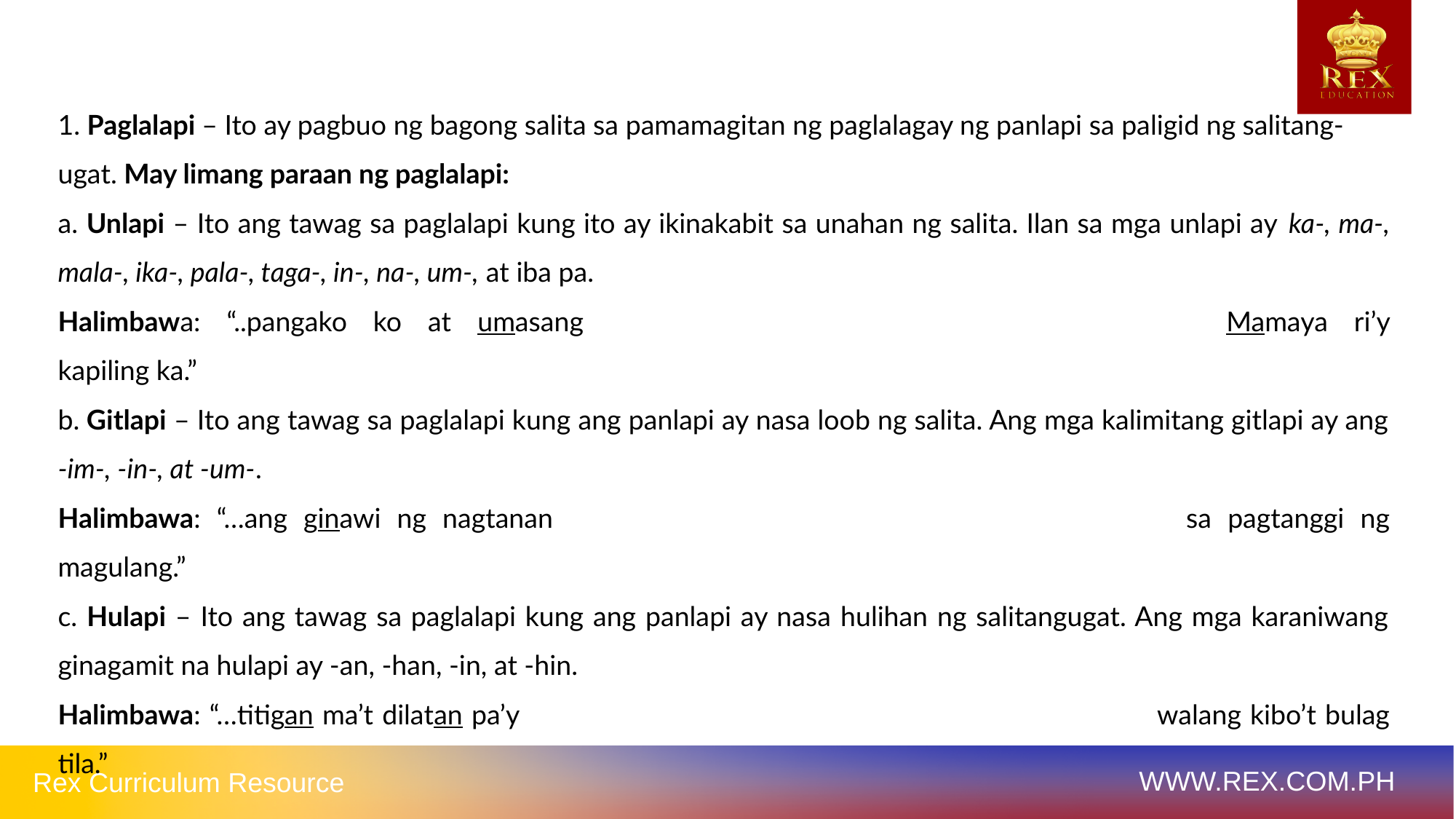

1. Paglalapi – Ito ay pagbuo ng bagong salita sa pamamagitan ng paglalagay ng panlapi sa paligid ng salitang-ugat. May limang paraan ng paglalapi:
a. Unlapi – Ito ang tawag sa paglalapi kung ito ay ikinakabit sa unahan ng salita. Ilan sa mga unlapi ay 	ka-, ma-, mala-, ika-, pala-, taga-, in-, na-, um-, at iba pa.
Halimbawa: “..pangako ko at umasang						Mamaya ri’y kapiling ka.”
b. Gitlapi – Ito ang tawag sa paglalapi kung ang panlapi ay nasa loob ng salita. Ang mga kalimitang gitlapi ay ang -im-, -in-, at -um-.
Halimbawa: “…ang ginawi ng nagtanan						sa pagtanggi ng magulang.”
c. Hulapi – Ito ang tawag sa paglalapi kung ang panlapi ay nasa hulihan ng salitangugat. Ang mga karaniwang ginagamit na hulapi ay -an, -han, -in, at -hin.
Halimbawa: “…titigan ma’t dilatan pa’y						walang kibo’t bulag tila.”